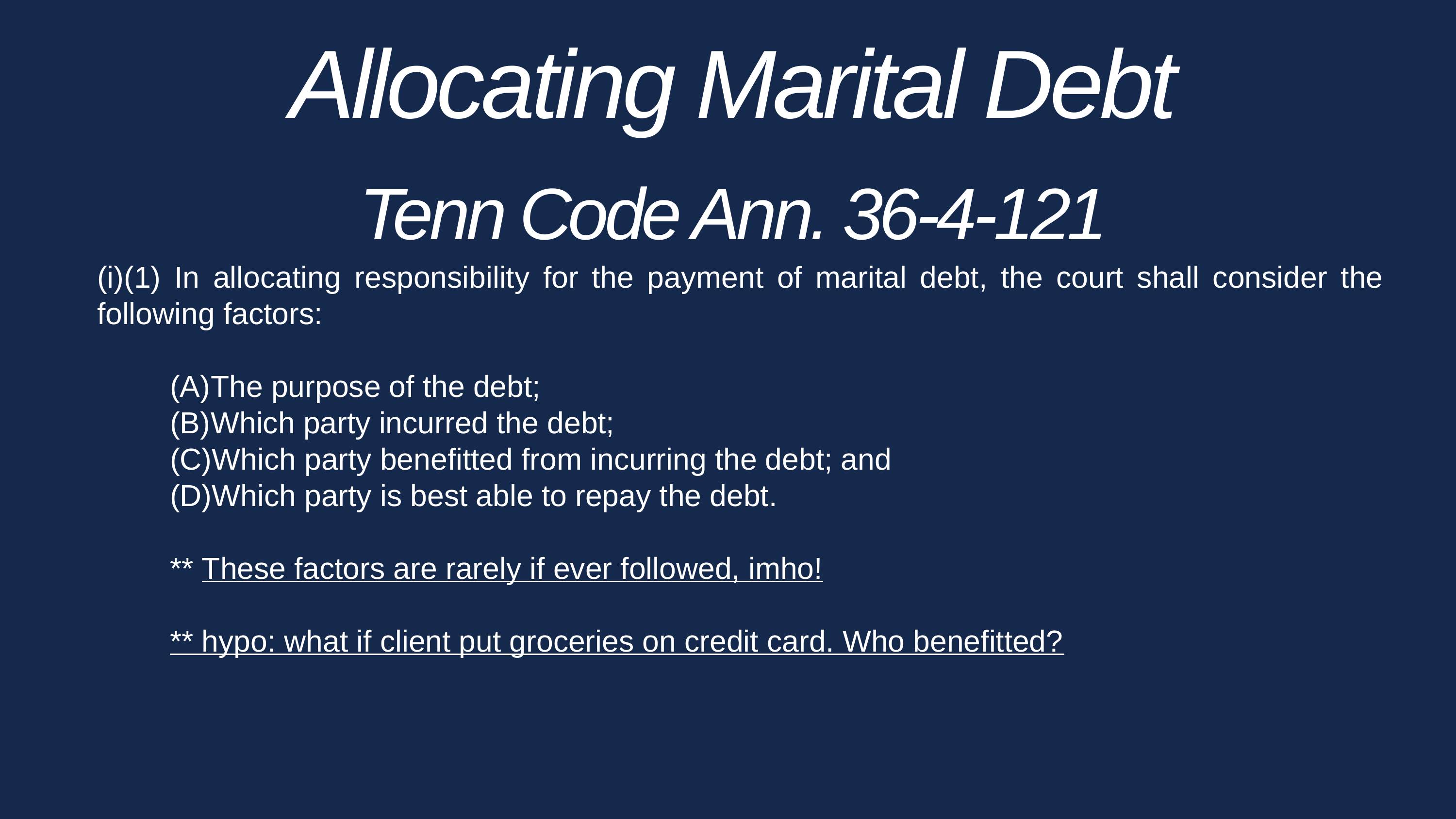

Allocating Marital Debt
Tenn Code Ann. 36-4-121
(i)(1) In allocating responsibility for the payment of marital debt, the court shall consider the following factors:

The purpose of the debt;
Which party incurred the debt;
Which party benefitted from incurring the debt; and
Which party is best able to repay the debt.

** These factors are rarely if ever followed, imho!

** hypo: what if client put groceries on credit card. Who benefitted?